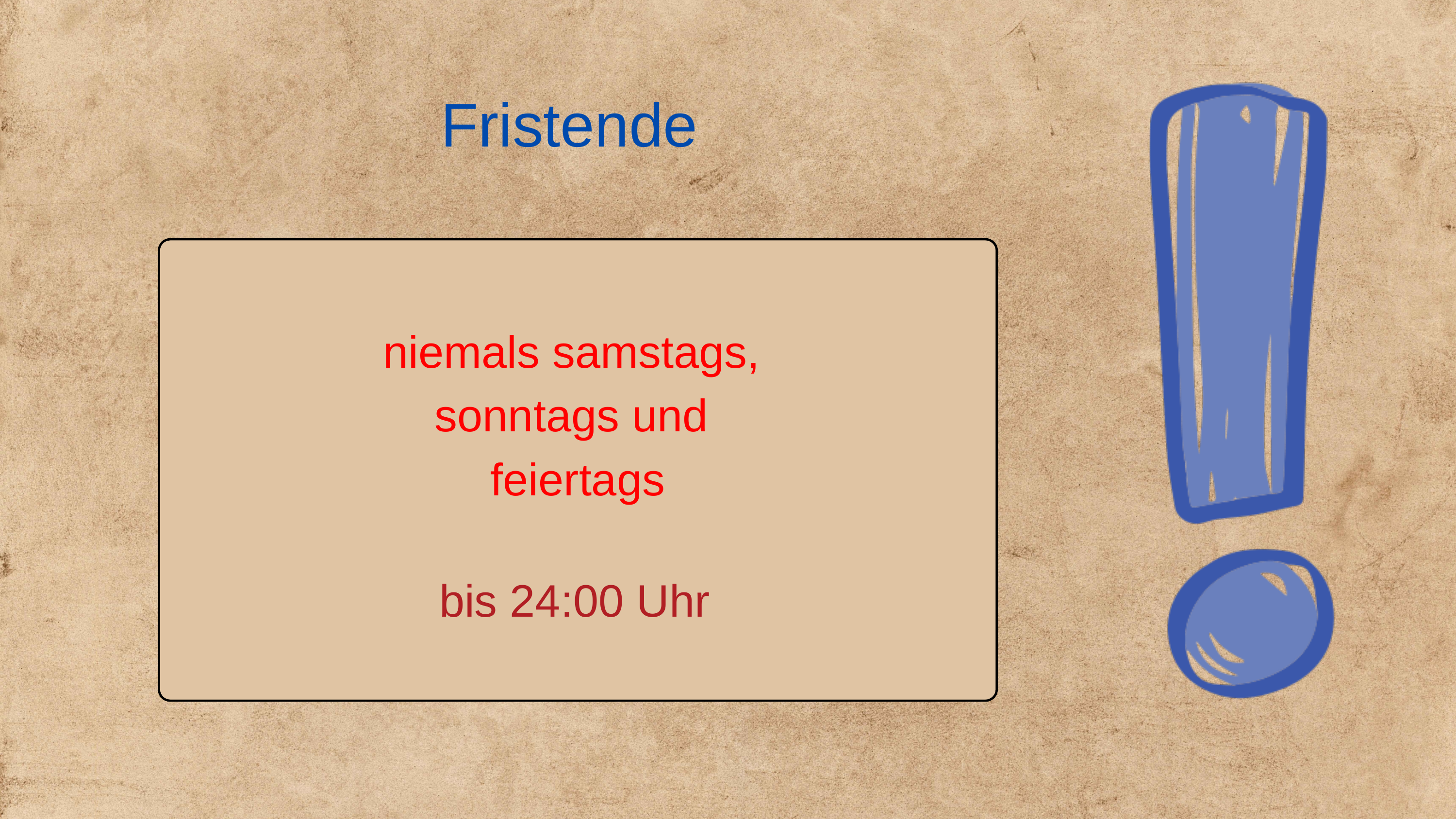

Fristende

niemals samstags,
sonntags und
feiertags
bis 24:00 Uhr